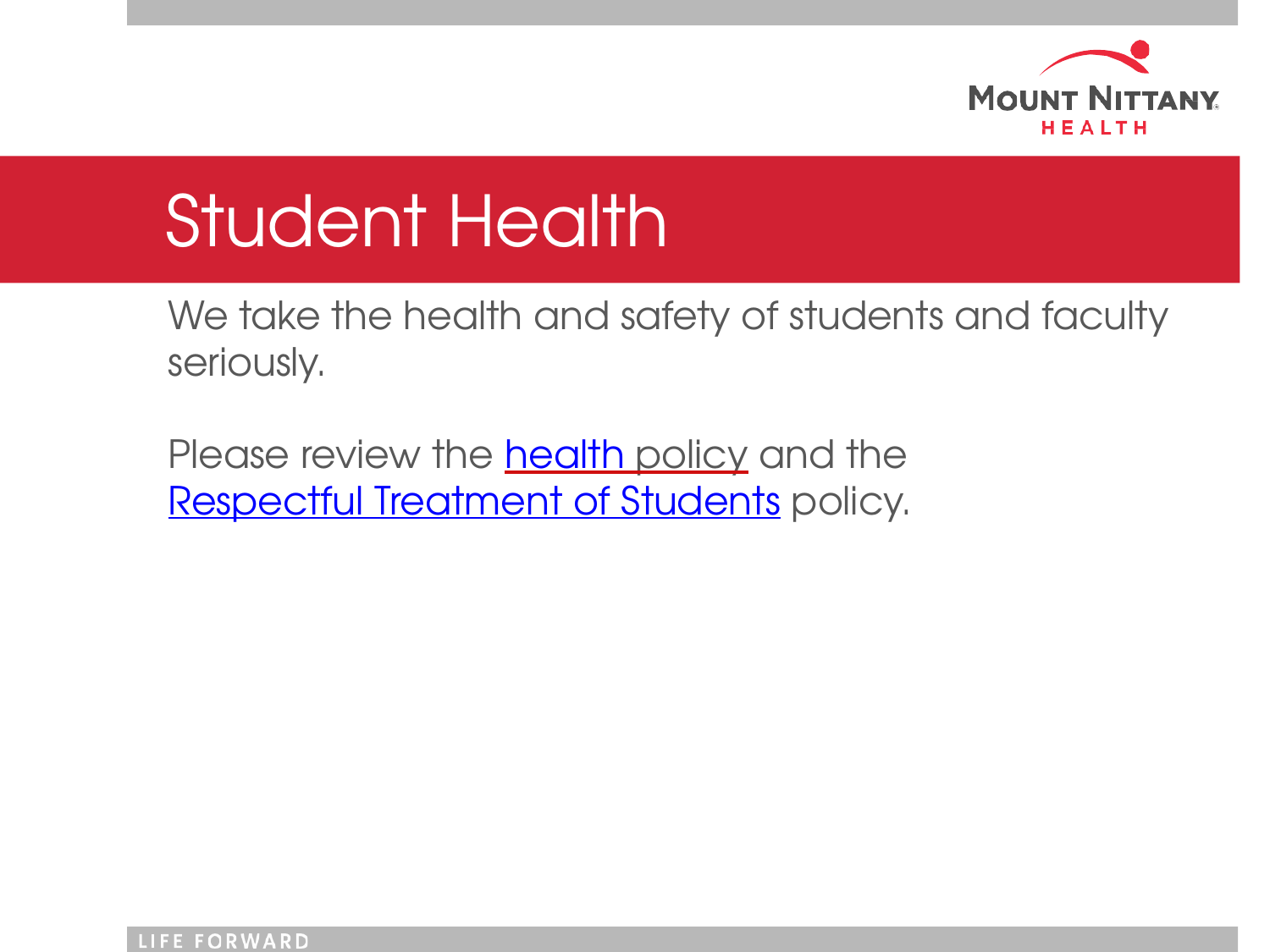

# Student Health
We take the health and safety of students and faculty  seriously.

Please review the health policy and the Respectful Treatment of Students policy.